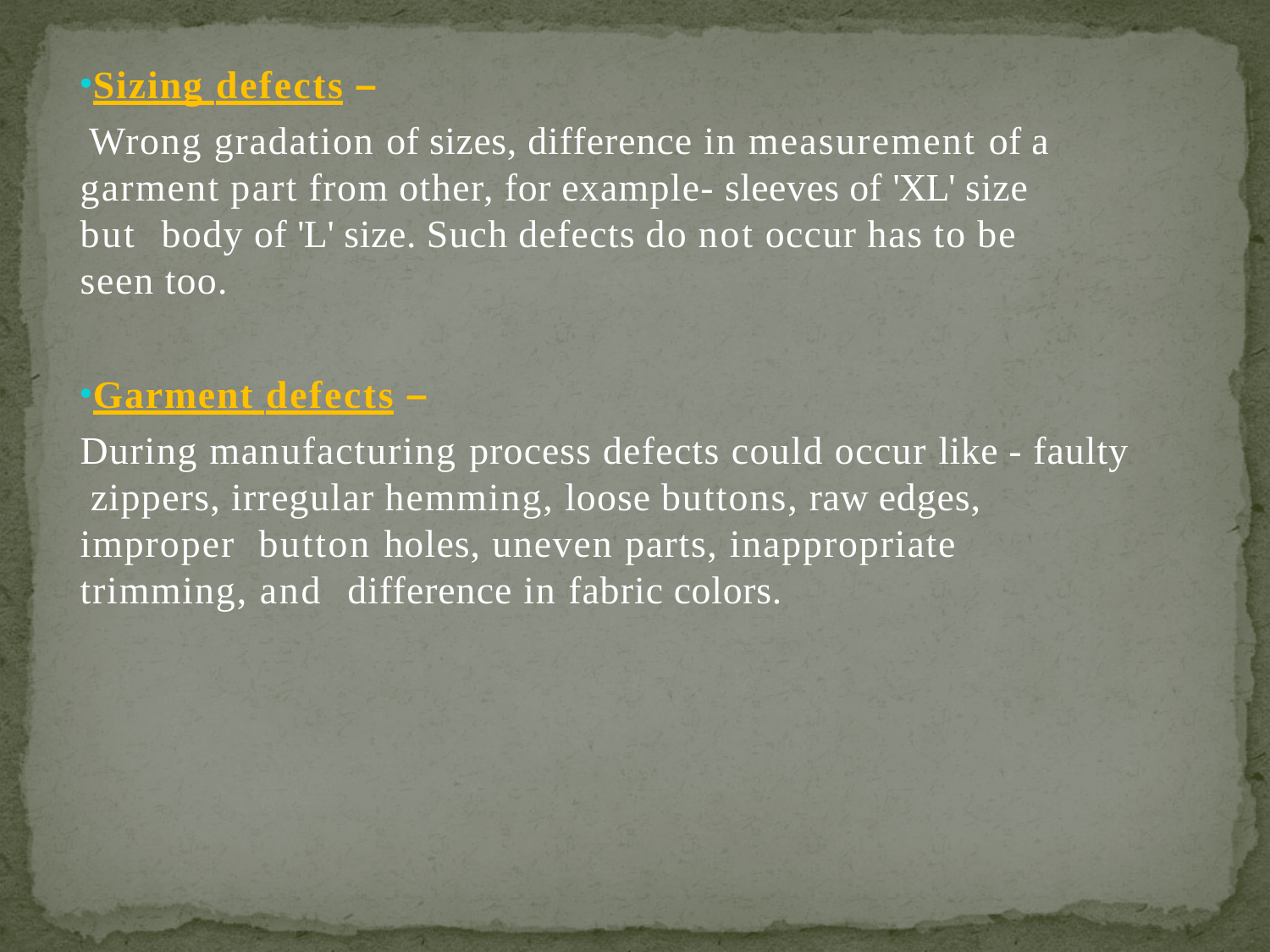

Sizing defects –
Wrong gradation of sizes, difference in measurement of a  garment part from other, for example- sleeves of 'XL' size but  body of 'L' size. Such defects do not occur has to be seen too.

Garment defects –
During manufacturing process defects could occur like - faulty  zippers, irregular hemming, loose buttons, raw edges, improper  button holes, uneven parts, inappropriate trimming, and  difference in fabric colors.